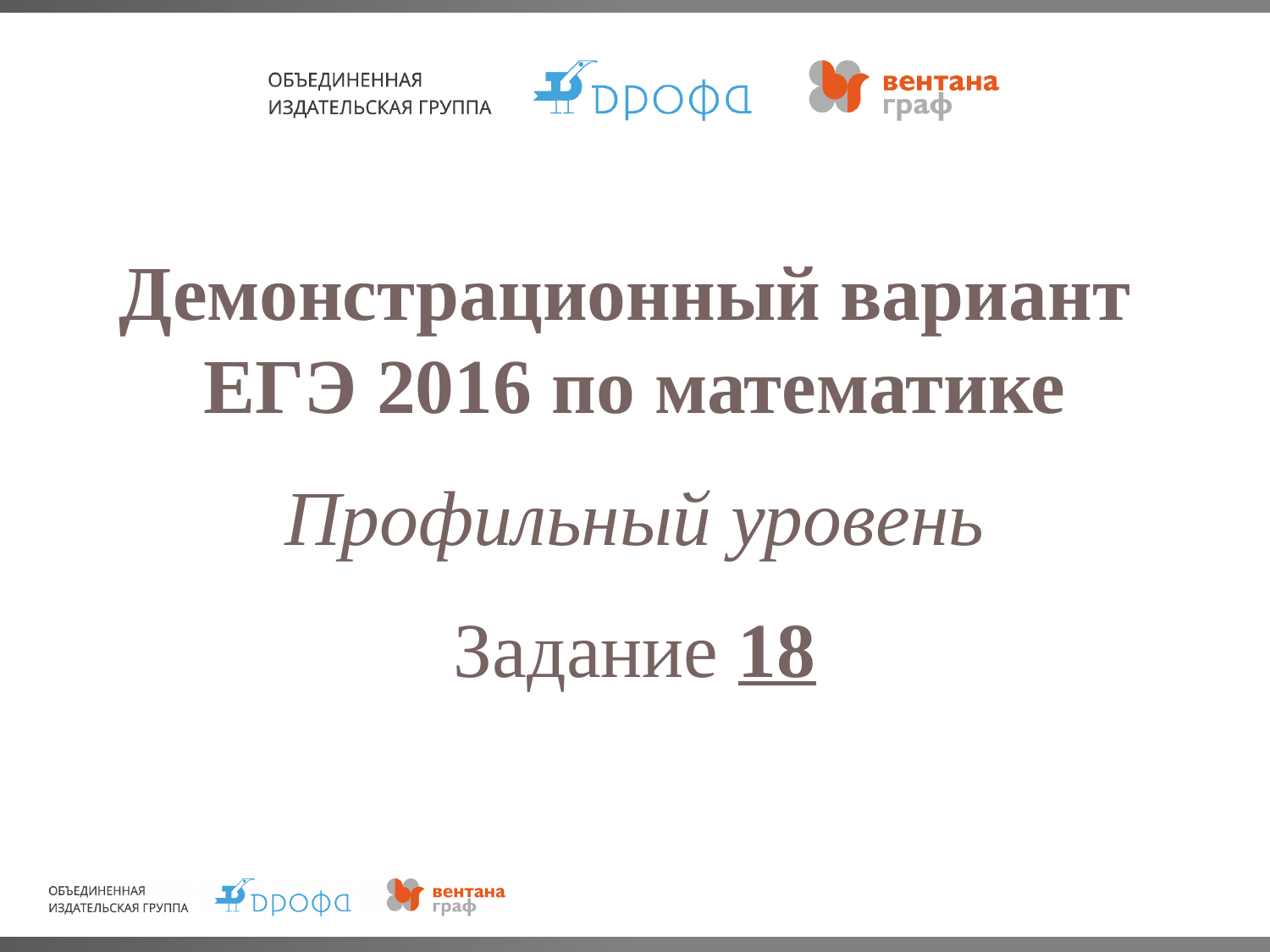

Демонстрационный вариант
ЕГЭ 2016 по математике
Профильный уровень
Задание 18